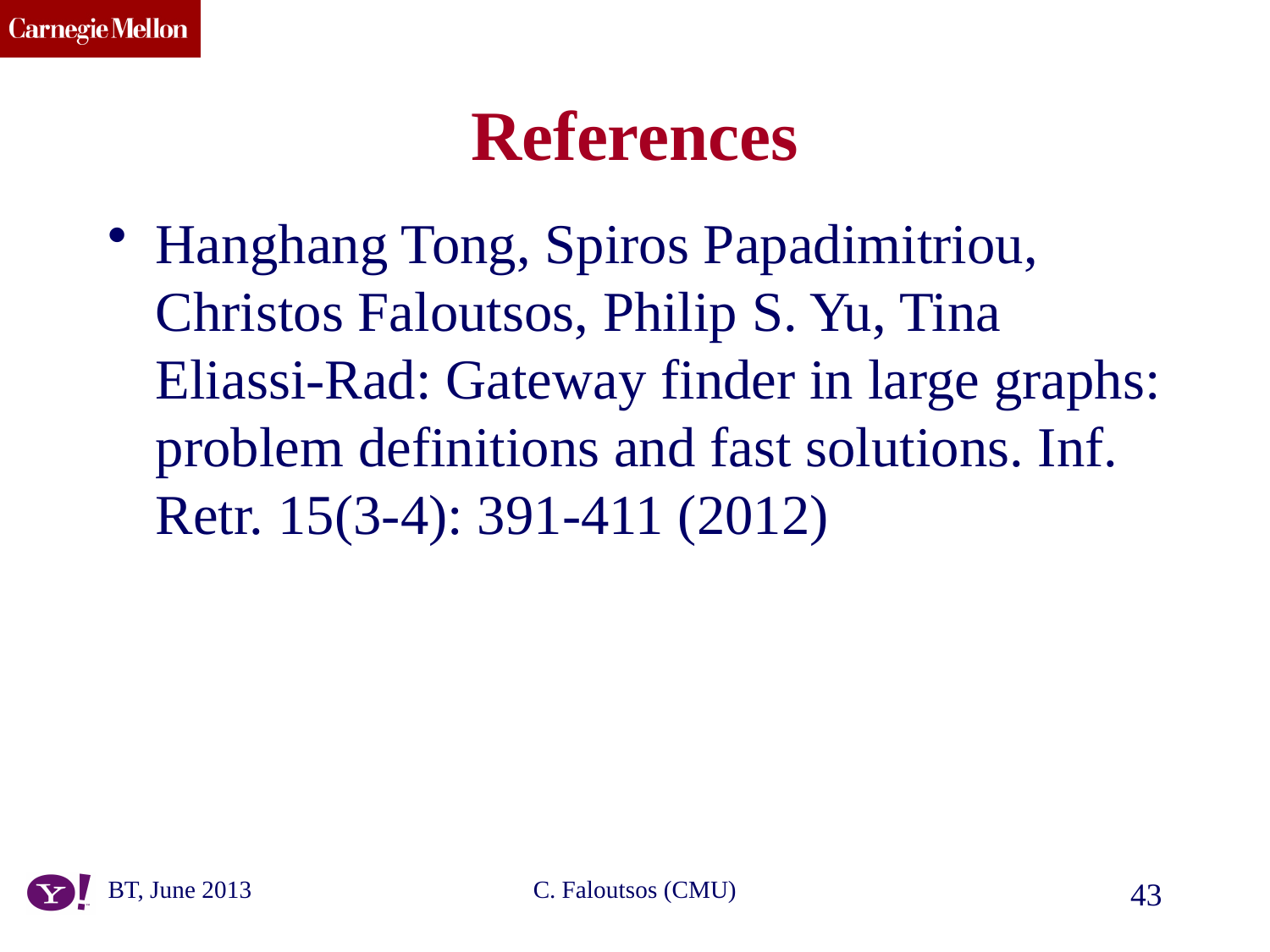

# References
Hanghang Tong, Spiros Papadimitriou, Christos Faloutsos, Philip S. Yu, Tina Eliassi-Rad: Gateway finder in large graphs: problem definitions and fast solutions. Inf. Retr. 15(3-4): 391-411 (2012)
BT, June 2013
C. Faloutsos (CMU)
43